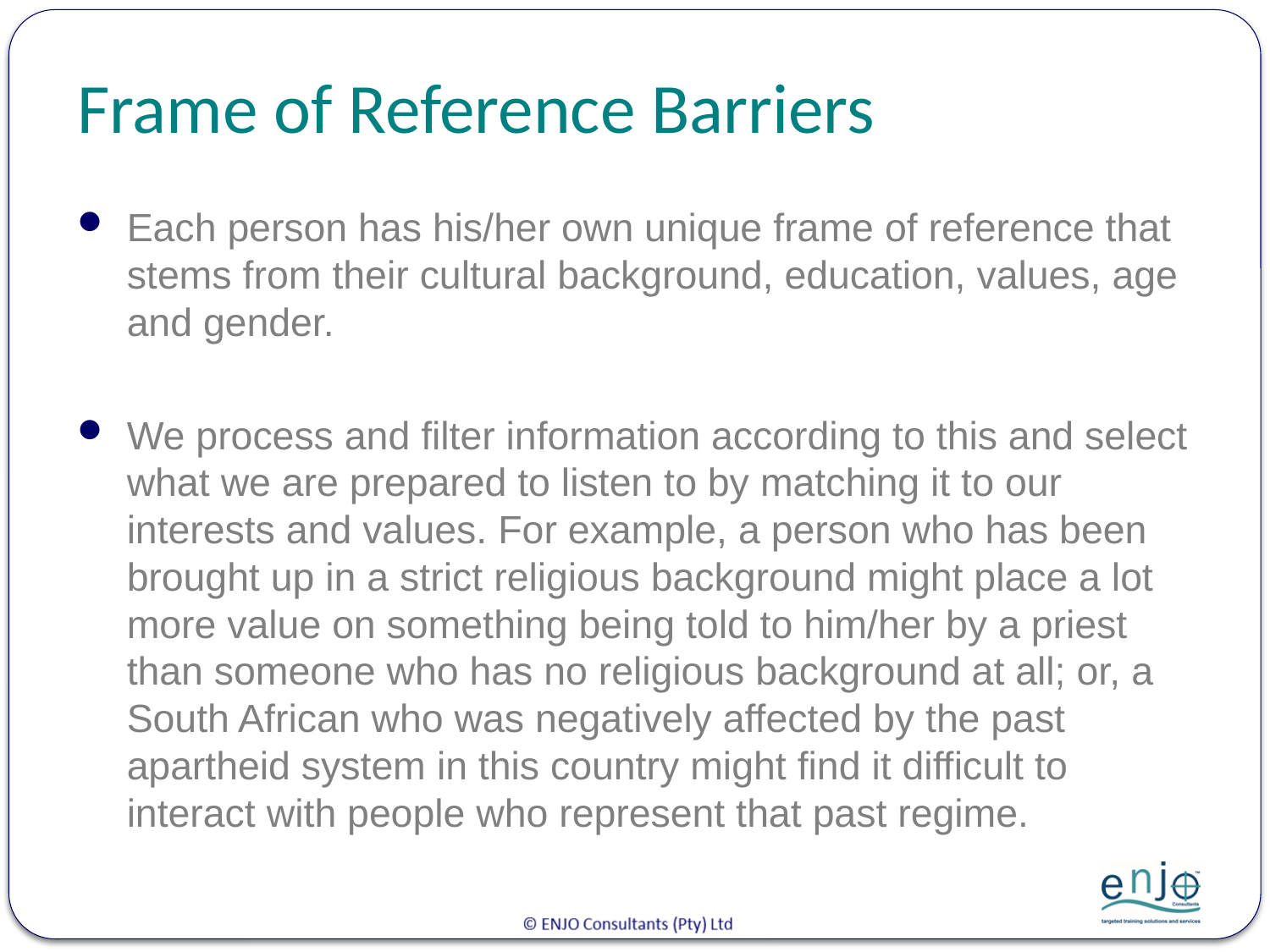

# Frame of Reference Barriers
Each person has his/her own unique frame of reference that stems from their cultural background, education, values, age and gender.

We process and filter information according to this and select what we are prepared to listen to by matching it to our interests and values. For example, a person who has been brought up in a strict religious background might place a lot more value on something being told to him/her by a priest than someone who has no religious background at all; or, a South African who was negatively affected by the past apartheid system in this country might find it difficult to interact with people who represent that past regime.